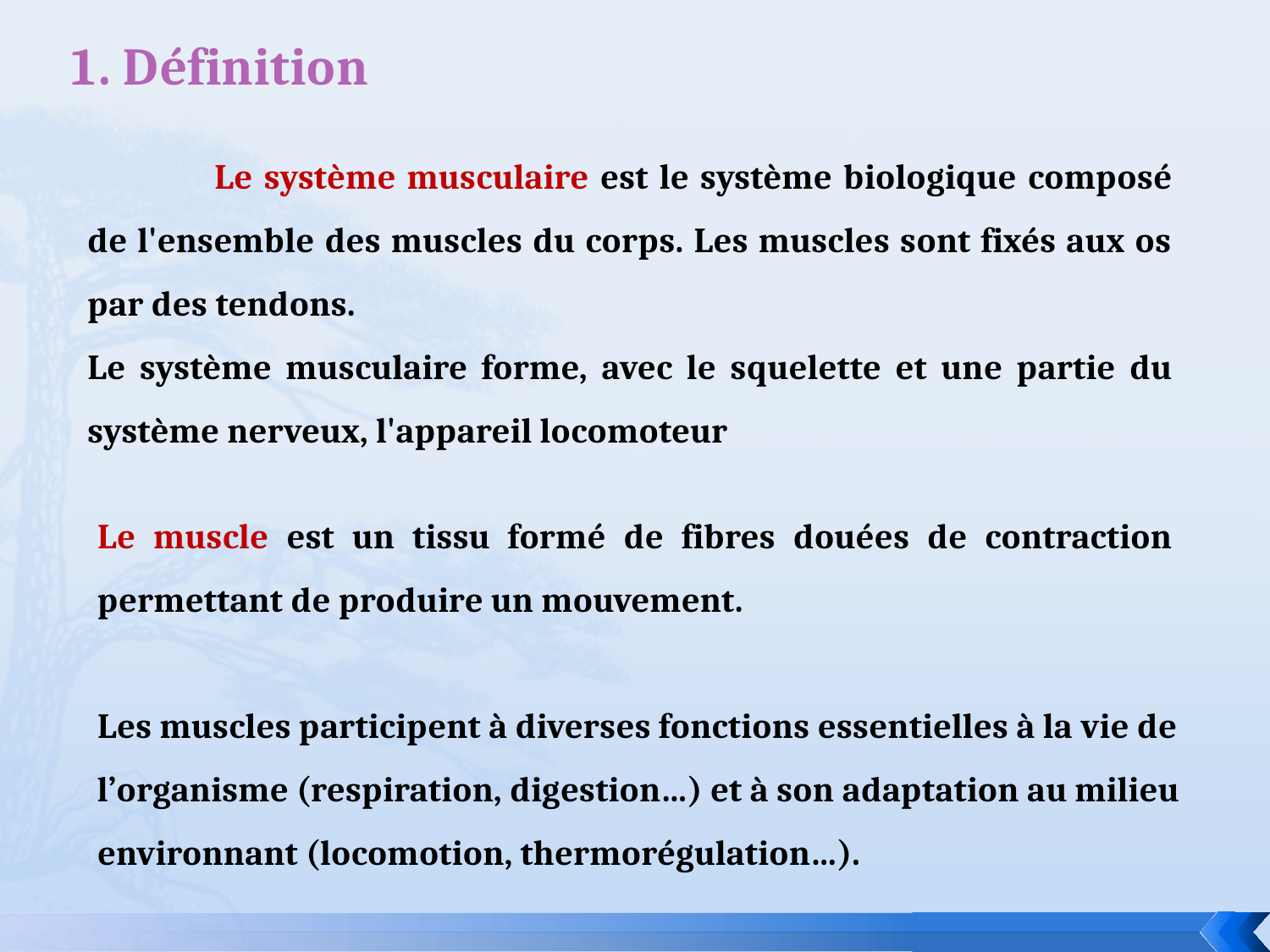

1. Définition
	Le système musculaire est le système biologique composé de l'ensemble des muscles du corps. Les muscles sont fixés aux os par des tendons.
Le système musculaire forme, avec le squelette et une partie du système nerveux, l'appareil locomoteur
Le muscle est un tissu formé de fibres douées de contraction permettant de produire un mouvement.
Les muscles participent à diverses fonctions essentielles à la vie de l’organisme (respiration, digestion…) et à son adaptation au milieu environnant (locomotion, thermorégulation…).